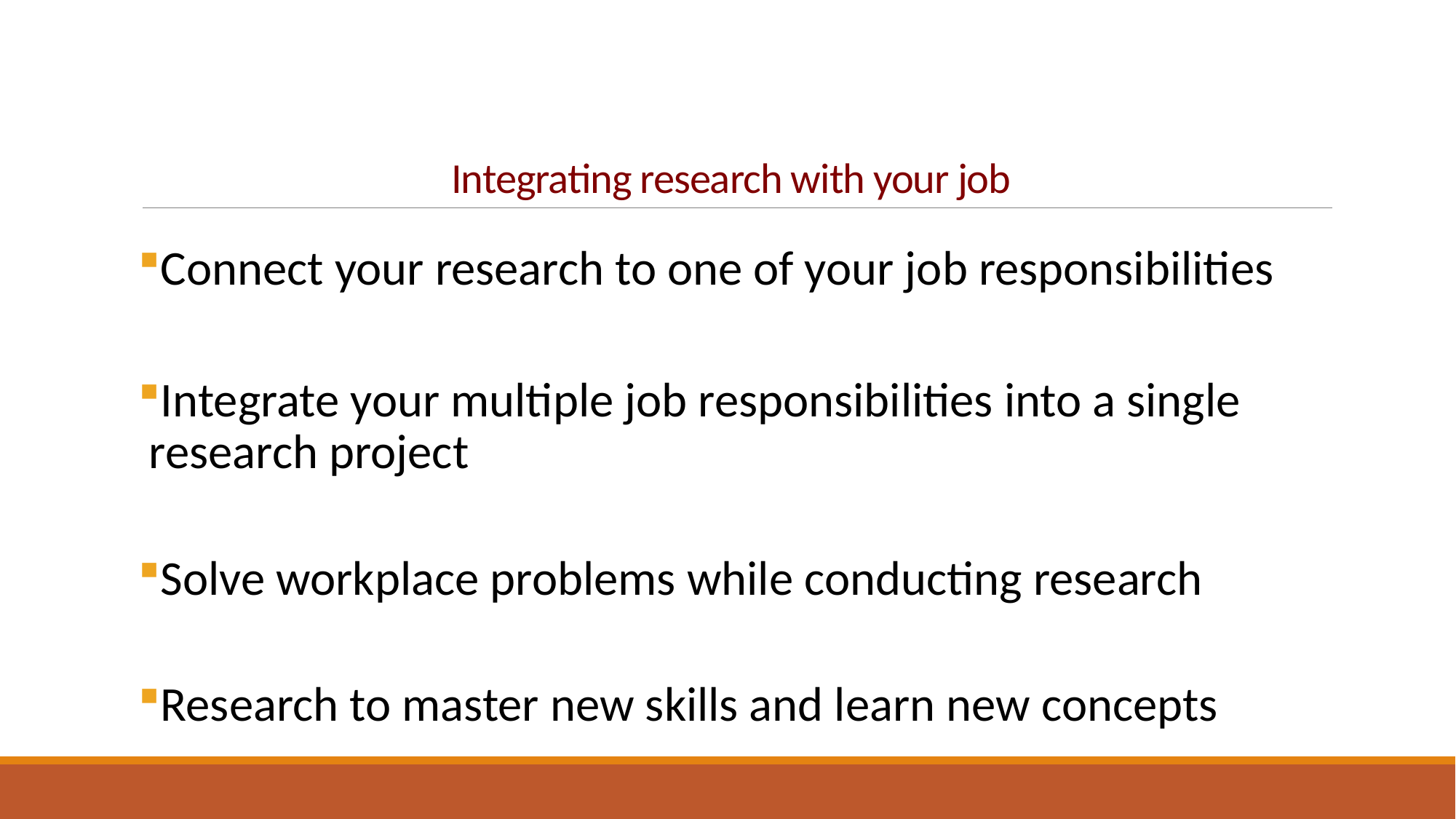

# Integrating research with your job
Connect your research to one of your job responsibilities
Integrate your multiple job responsibilities into a single
research project
Solve workplace problems while conducting research
Research to master new skills and learn new concepts